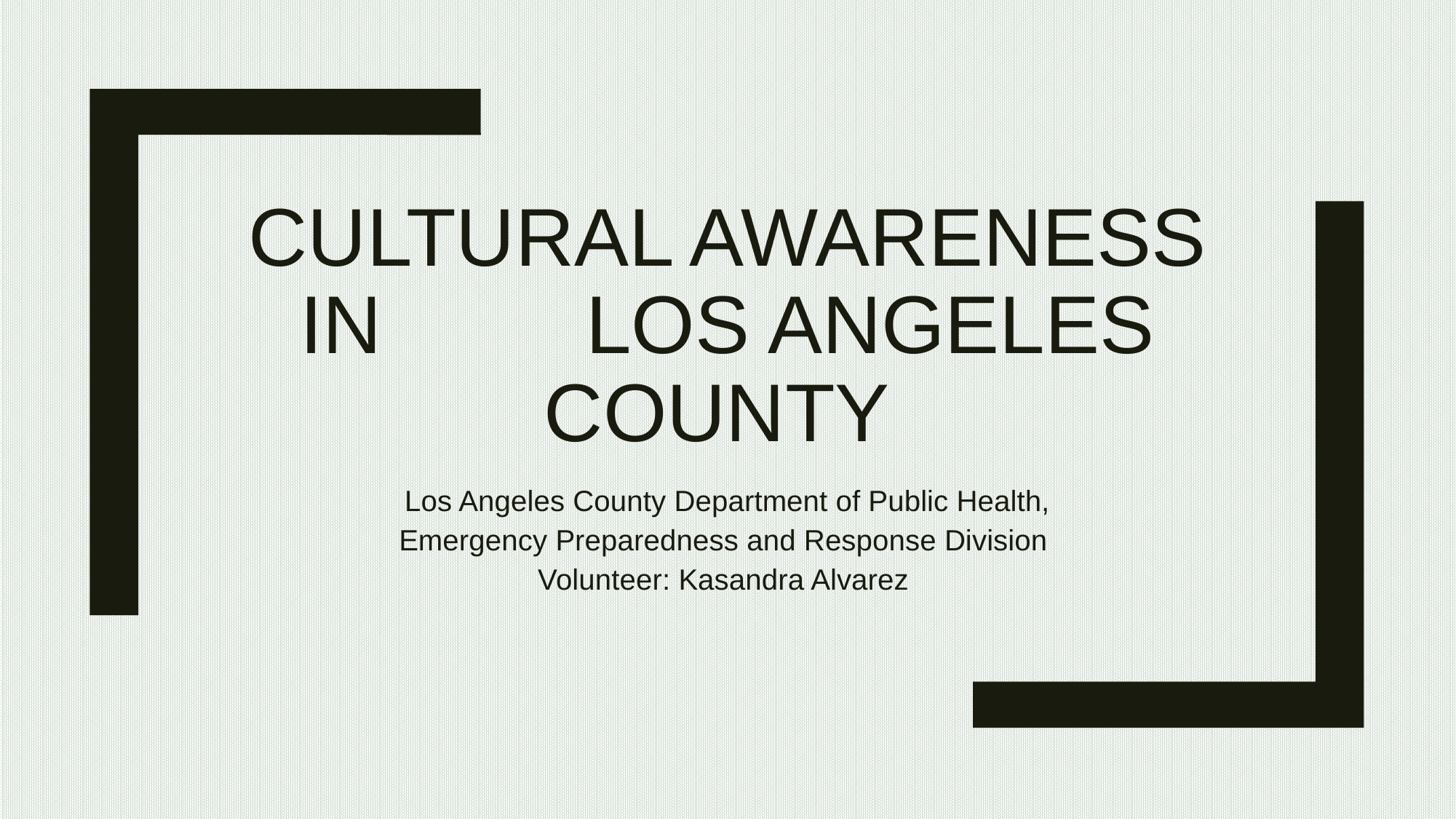

# Cultural Awareness in         Los Angeles County
Los Angeles County Department of Public Health, Emergency Preparedness and Response Division
Volunteer: Kasandra Alvarez